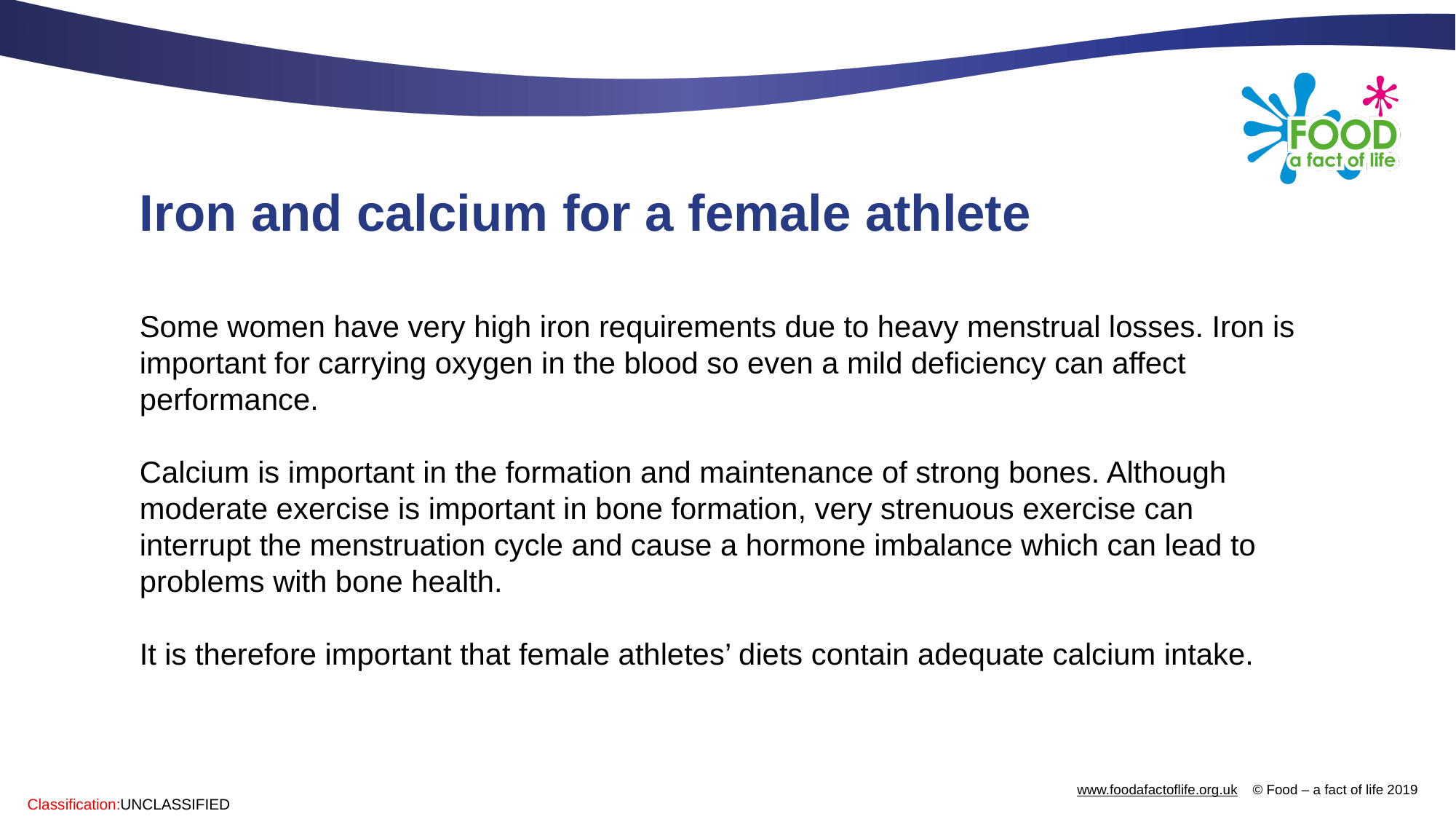

# Iron and calcium for a female athlete
Some women have very high iron requirements due to heavy menstrual losses. Iron is important for carrying oxygen in the blood so even a mild deficiency can affect performance.

Calcium is important in the formation and maintenance of strong bones. Although moderate exercise is important in bone formation, very strenuous exercise can interrupt the menstruation cycle and cause a hormone imbalance which can lead to problems with bone health.

It is therefore important that female athletes’ diets contain adequate calcium intake.

Classification:UNCLASSIFIED